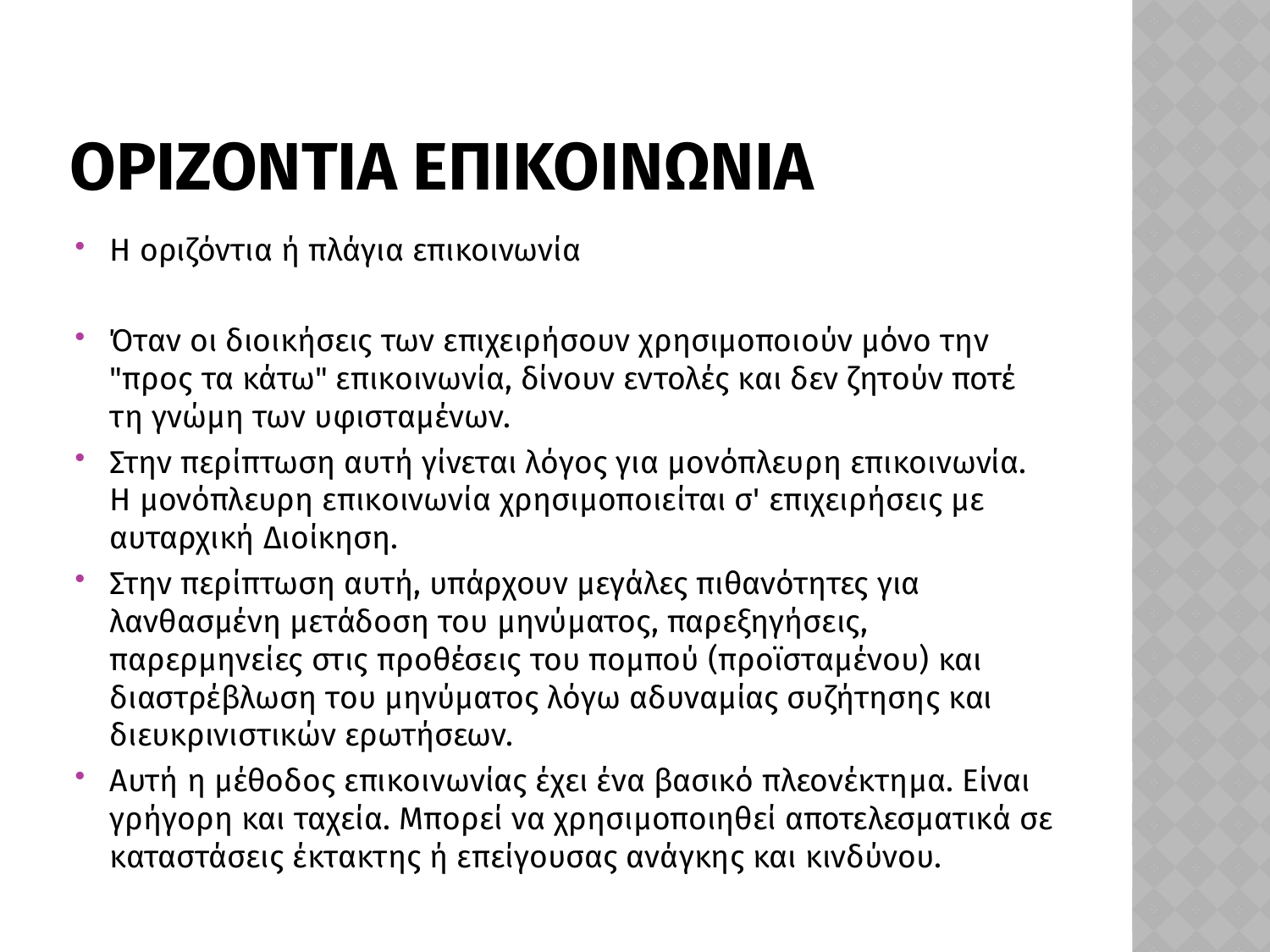

# Οριζοντια επικοινωνια
Η οριζόντια ή πλάγια επικοινωνία

Όταν οι διοικήσεις των επιχειρήσουν χρησιμοποιούν μόνο την "προς τα κάτω" επικοινωνία, δίνουν εντολές και δεν ζητούν ποτέ τη γνώμη των υφισταμένων.
Στην περίπτωση αυτή γίνεται λόγος για μονόπλευρη επικοινωνία. Η μονόπλευρη επικοινωνία χρησιμοποιείται σ' επιχειρήσεις με αυταρχική Διοίκηση.
Στην περίπτωση αυτή, υπάρχουν μεγάλες πιθανότητες για λανθασμένη μετάδοση του μηνύματος, παρεξηγήσεις, παρερμηνείες στις προθέσεις του πομπού (προϊσταμένου) και διαστρέβλωση του μηνύματος λόγω αδυναμίας συζήτησης και διευκρινιστικών ερωτήσεων.
Αυτή η μέθοδος επικοινωνίας έχει ένα βασικό πλεονέκτημα. Είναι γρήγορη και ταχεία. Μπορεί να χρησιμοποιηθεί αποτελεσματικά σε καταστάσεις έκτακτης ή επείγουσας ανάγκης και κινδύνου.